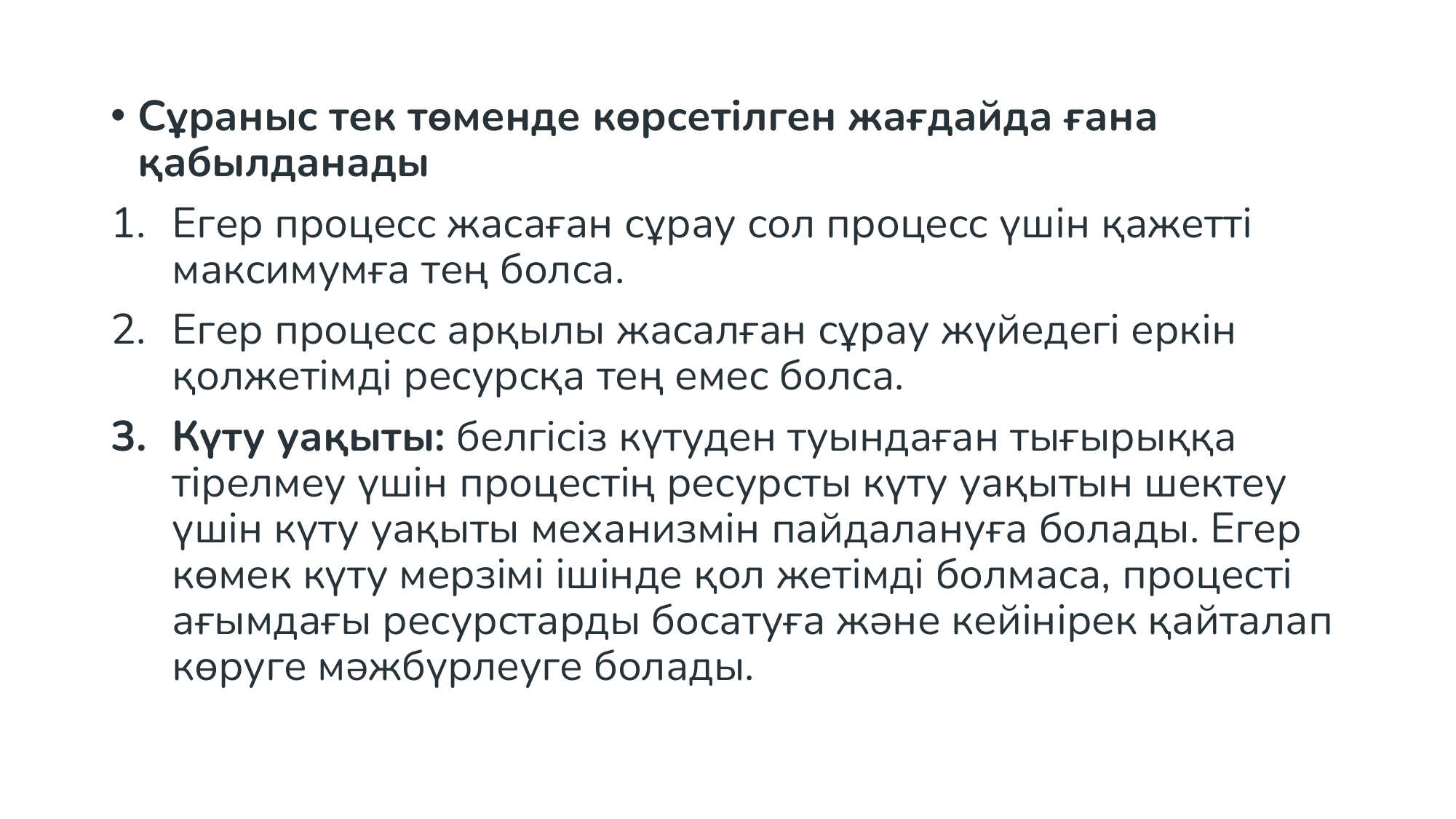

Сұраныс тек төменде көрсетілген жағдайда ғана қабылданады
Егер процесс жасаған сұрау сол процесс үшін қажетті максимумға тең болса.
Егер процесс арқылы жасалған сұрау жүйедегі еркін қолжетімді ресурсқа тең емес болса.
Күту уақыты: белгісіз күтуден туындаған тығырыққа тірелмеу үшін процестің ресурсты күту уақытын шектеу үшін күту уақыты механизмін пайдалануға болады. Егер көмек күту мерзімі ішінде қол жетімді болмаса, процесті ағымдағы ресурстарды босатуға және кейінірек қайталап көруге мәжбүрлеуге болады.